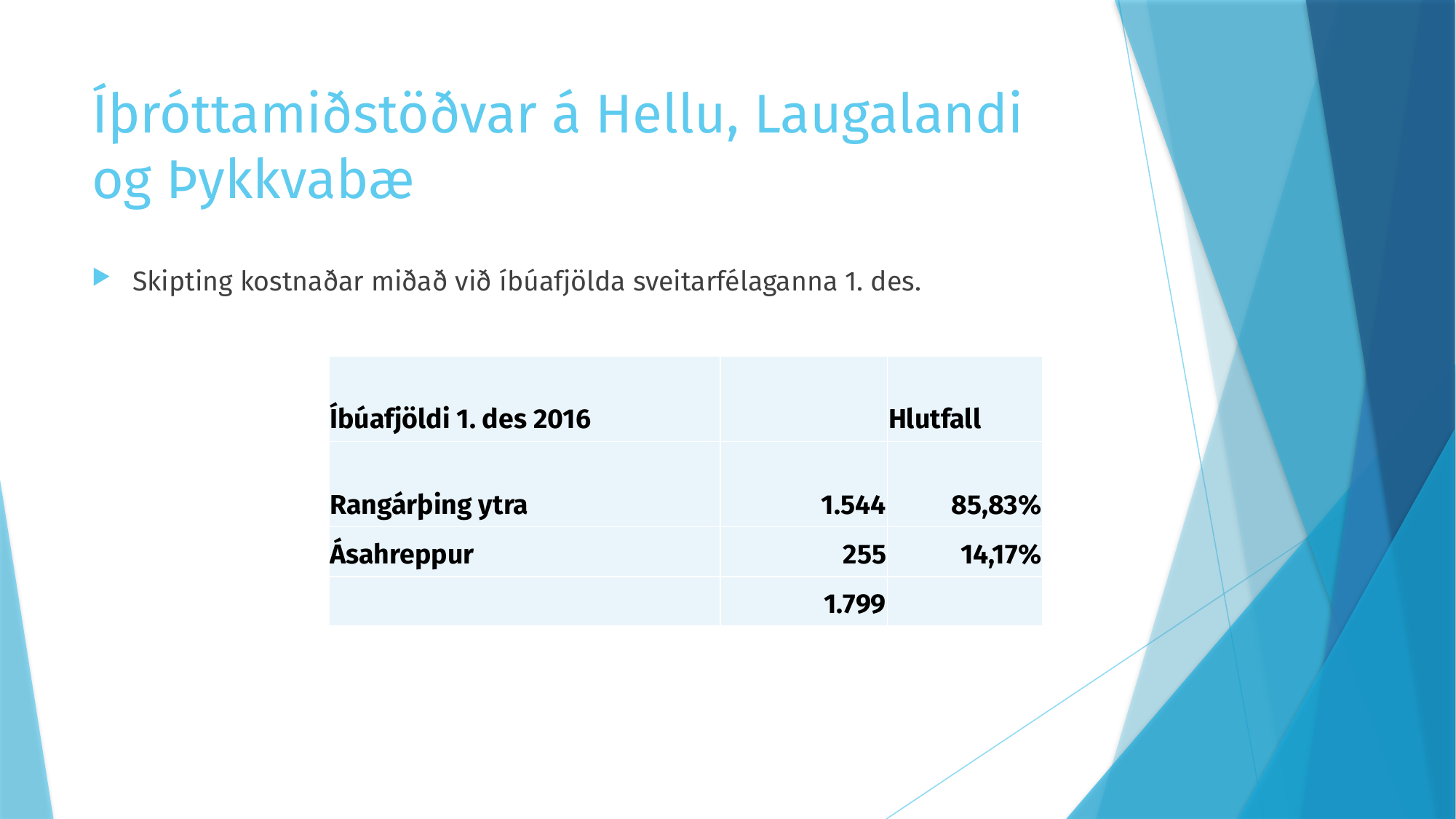

# Íþróttamiðstöðvar á Hellu, Laugalandi og Þykkvabæ
Skipting kostnaðar miðað við íbúafjölda sveitarfélaganna 1. des.

| Íbúafjöldi 1. des 2016 |  | Hlutfall |
| --- | --- | --- |
| Rangárþing ytra | 1.544 | 85,83% |
| Ásahreppur | 255 | 14,17% |
|  | 1.799 |  |